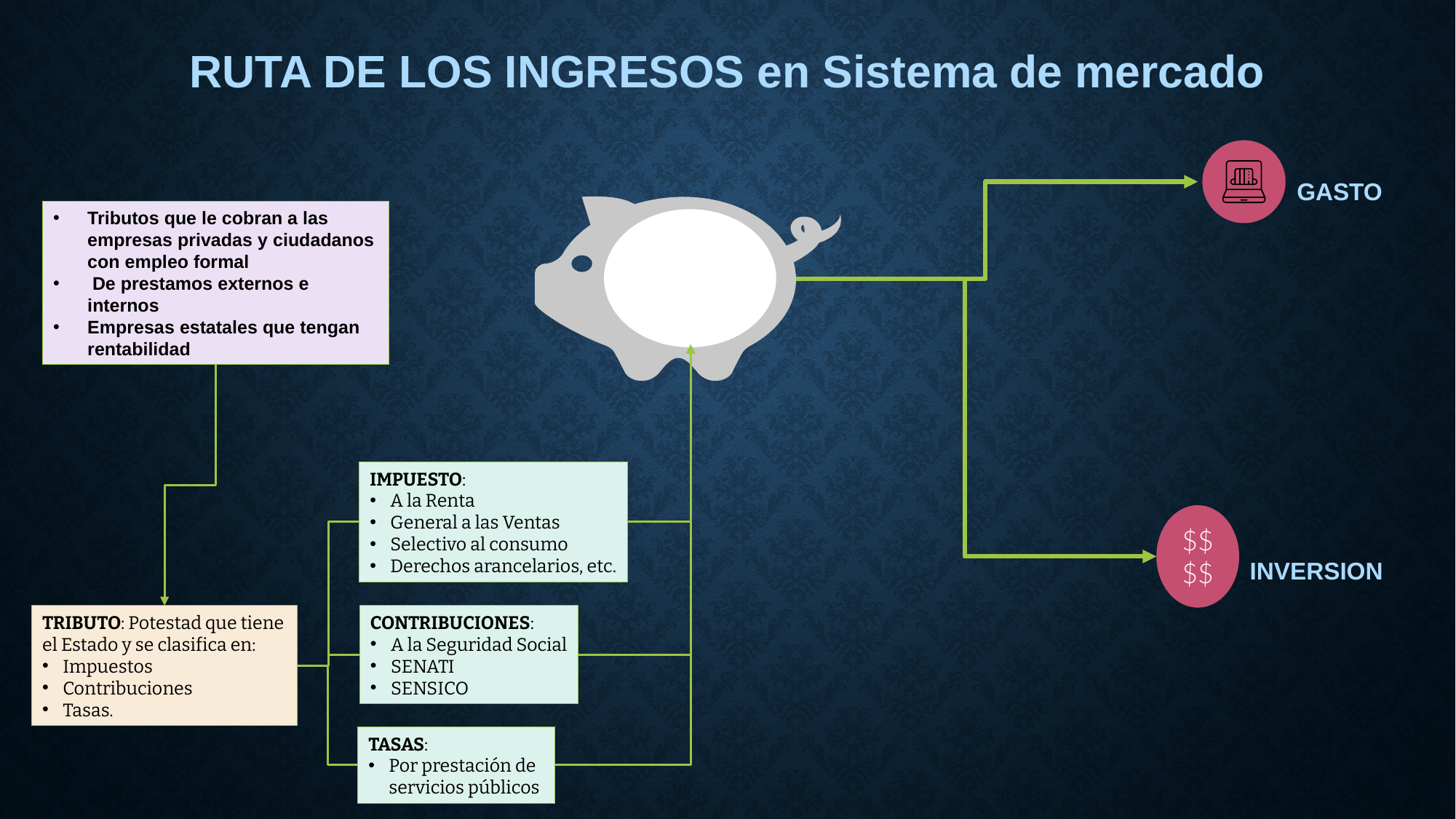

RUTA DE LOS INGRESOS en Sistema de mercado

GASTO
Tributos que le cobran a las empresas privadas y ciudadanos con empleo formal
 De prestamos externos e internos
Empresas estatales que tengan rentabilidad

### Chart

| Category |
|---|
$$$$
INVERSION
TRIBUTO: Potestad que tiene el Estado y se clasifica en:
Impuestos
Contribuciones
Tasas.
IMPUESTO:
A la Renta
General a las Ventas
Selectivo al consumo
Derechos arancelarios, etc.
CONTRIBUCIONES:
A la Seguridad Social
SENATI
SENSICO
TASAS:
Por prestación de servicios públicos